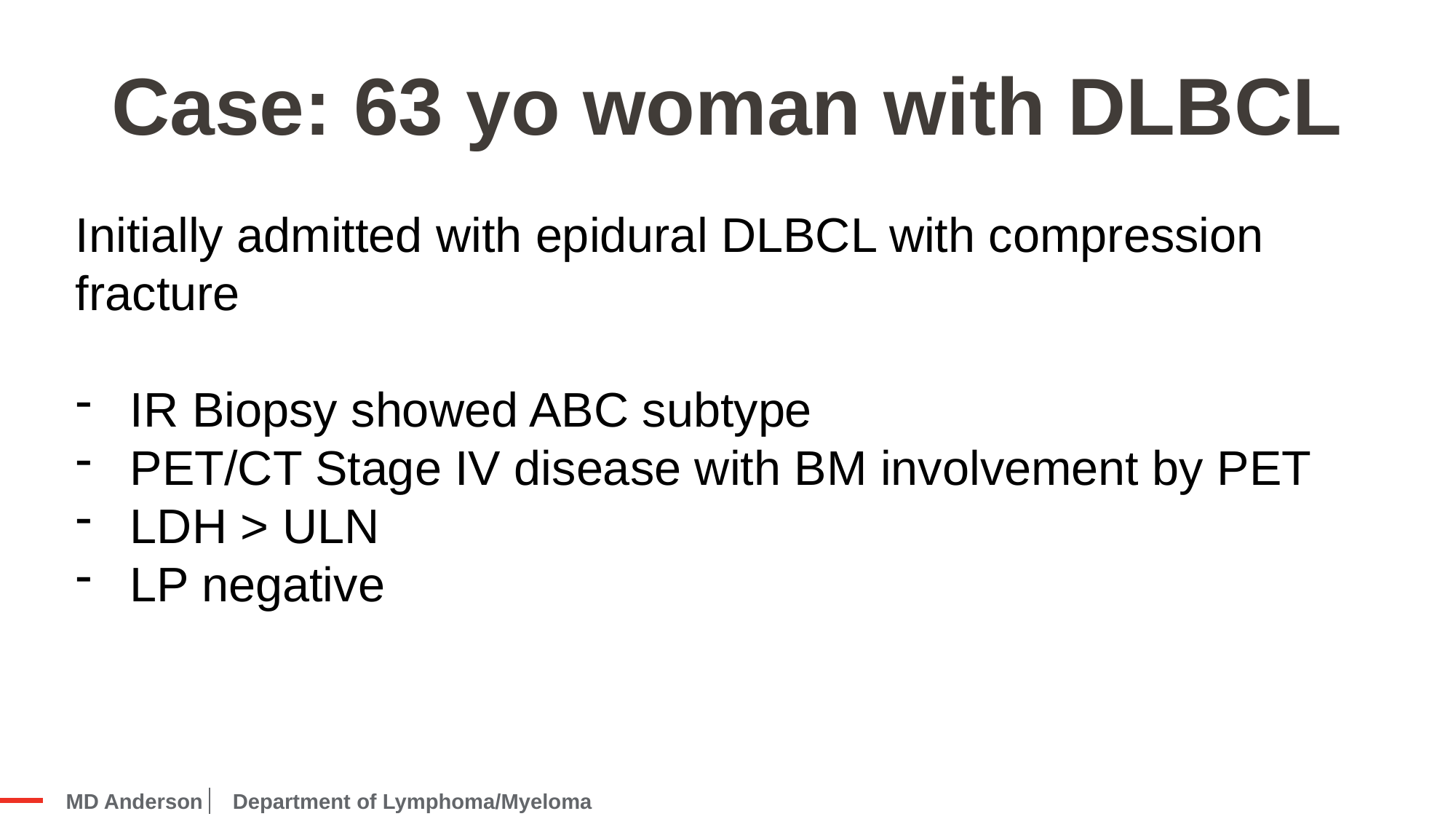

Case: 63 yo woman with DLBCL
Initially admitted with epidural DLBCL with compression fracture

IR Biopsy showed ABC subtype
PET/CT Stage IV disease with BM involvement by PET
LDH > ULN
LP negative